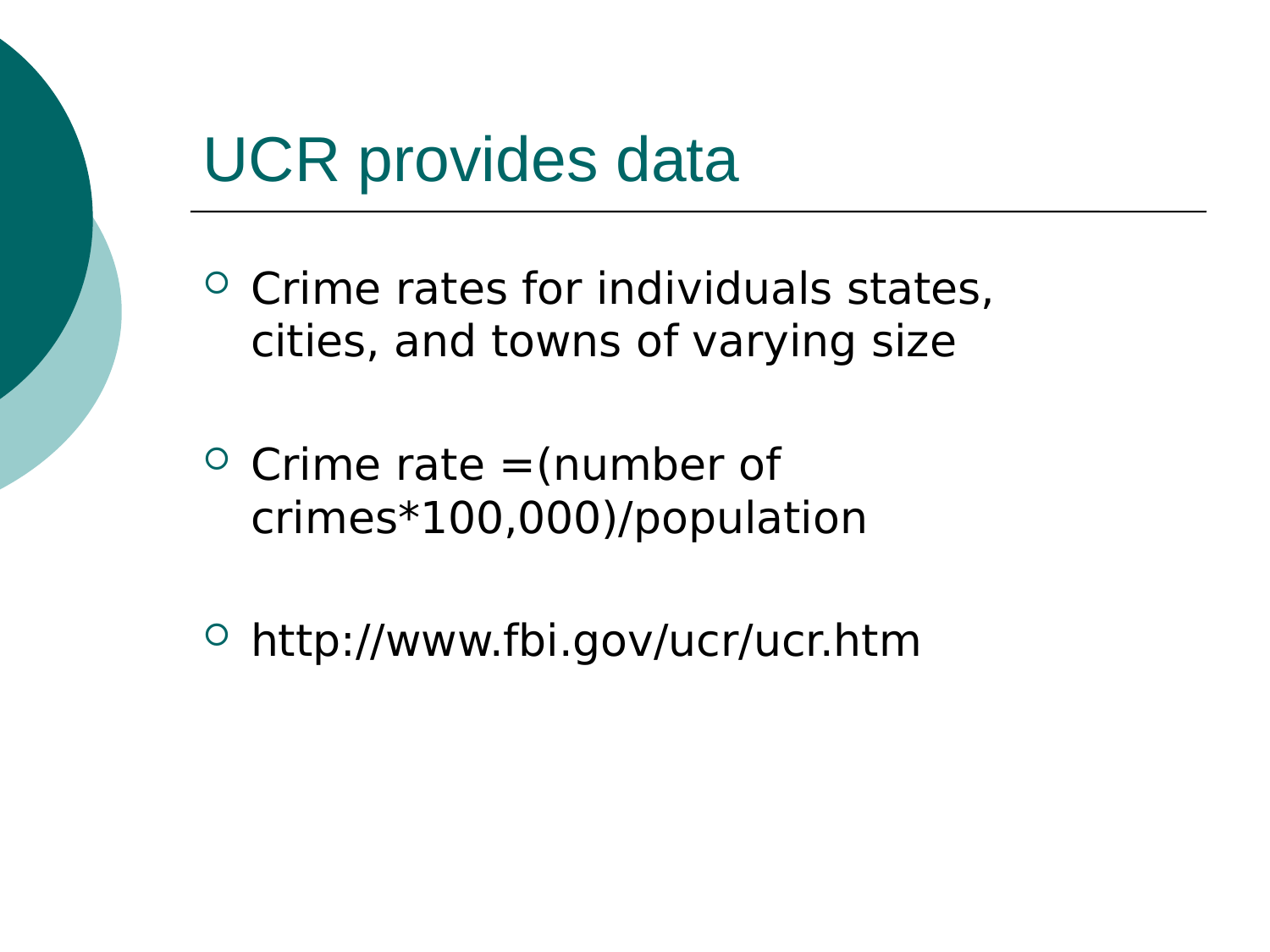

# UCR provides data
Crime rates for individuals states, cities, and towns of varying size

Crime rate =(number of crimes*100,000)/population

http://www.fbi.gov/ucr/ucr.htm